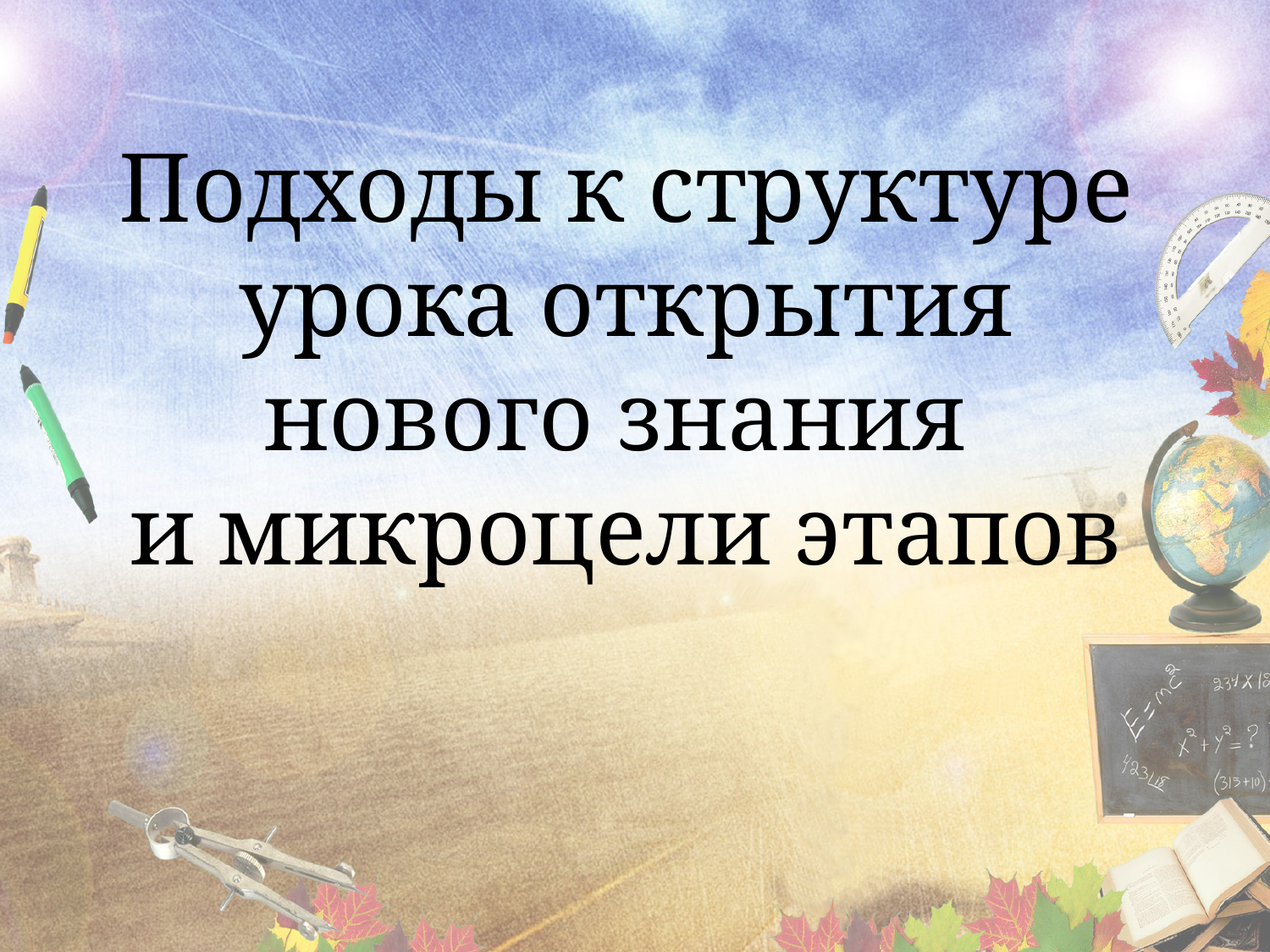

# Подходы к структуре урока открытия нового знания и микроцели этапов